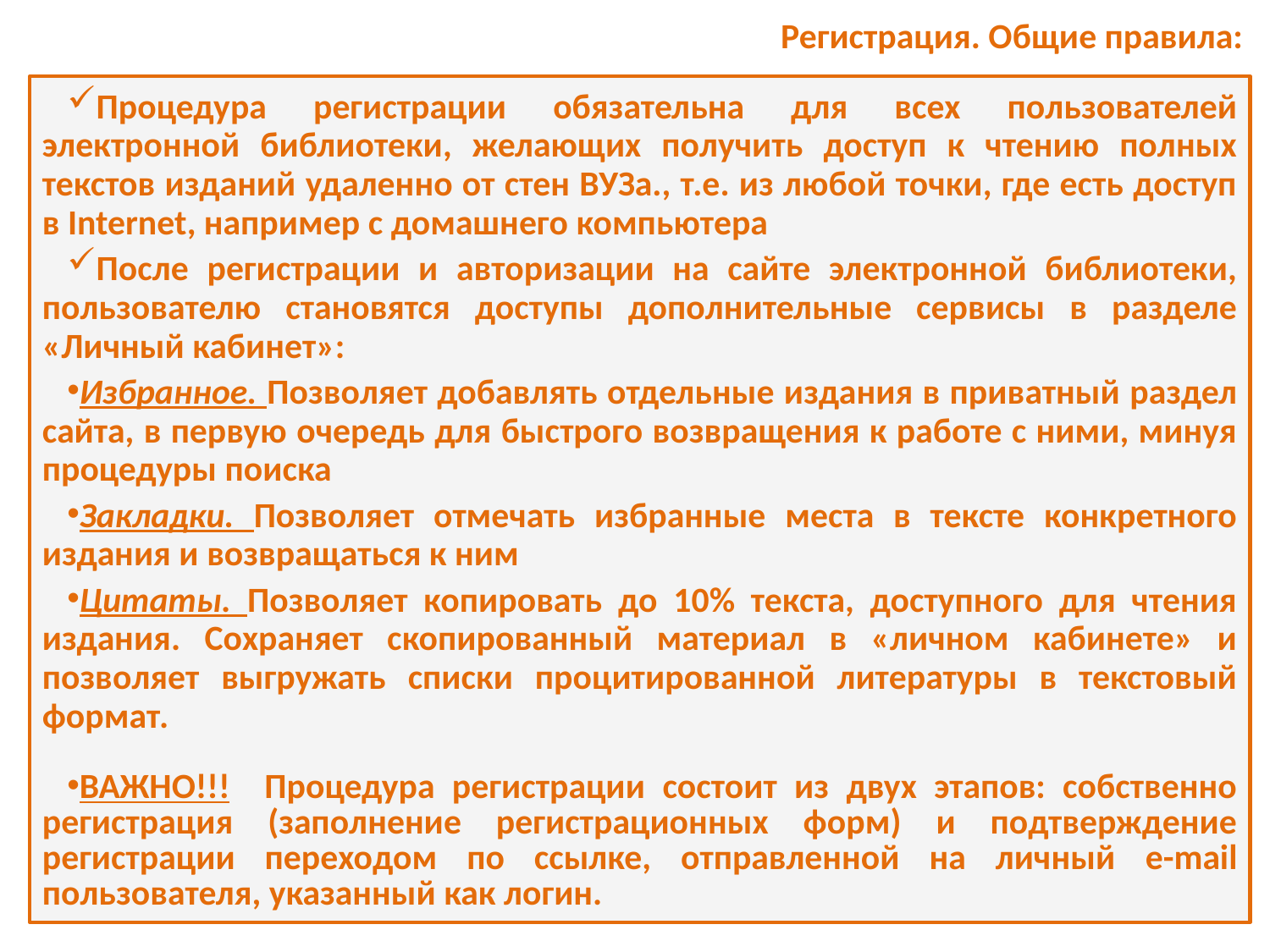

# Регистрация. Общие правила:
Процедура регистрации обязательна для всех пользователей электронной библиотеки, желающих получить доступ к чтению полных текстов изданий удаленно от стен ВУЗа., т.е. из любой точки, где есть доступ в Internet, например с домашнего компьютера
После регистрации и авторизации на сайте электронной библиотеки, пользователю становятся доступы дополнительные сервисы в разделе «Личный кабинет»:
Избранное. Позволяет добавлять отдельные издания в приватный раздел сайта, в первую очередь для быстрого возвращения к работе с ними, минуя процедуры поиска
Закладки. Позволяет отмечать избранные места в тексте конкретного издания и возвращаться к ним
Цитаты. Позволяет копировать до 10% текста, доступного для чтения издания. Сохраняет скопированный материал в «личном кабинете» и позволяет выгружать списки процитированной литературы в текстовый формат.

ВАЖНО!!!  Процедура регистрации состоит из двух этапов: собственно регистрация (заполнение регистрационных форм) и подтверждение регистрации переходом по ссылке, отправленной на личный e-mail пользователя, указанный как логин.